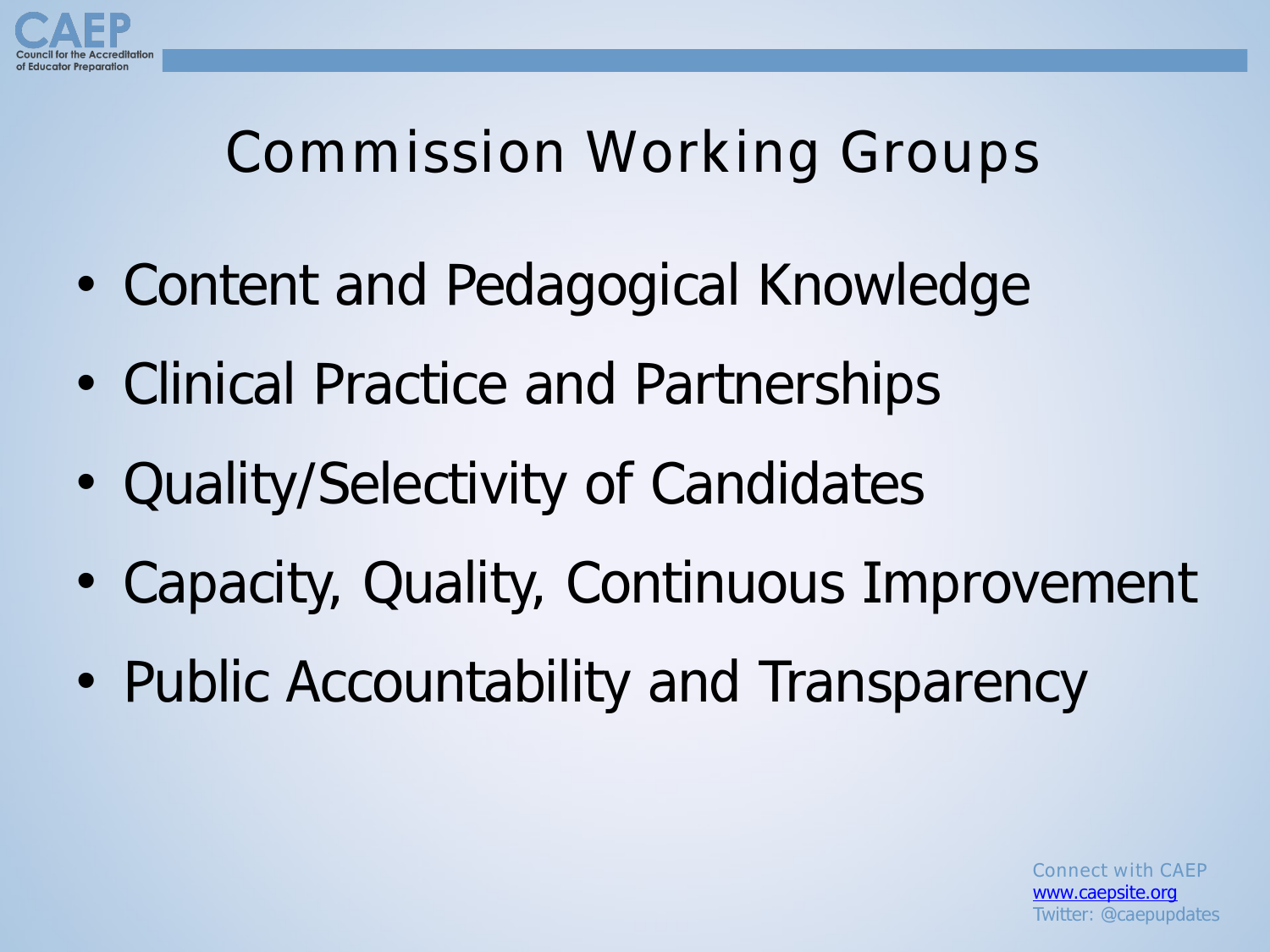

# Commission Working Groups
Content and Pedagogical Knowledge
Clinical Practice and Partnerships
Quality/Selectivity of Candidates
Capacity, Quality, Continuous Improvement
Public Accountability and Transparency